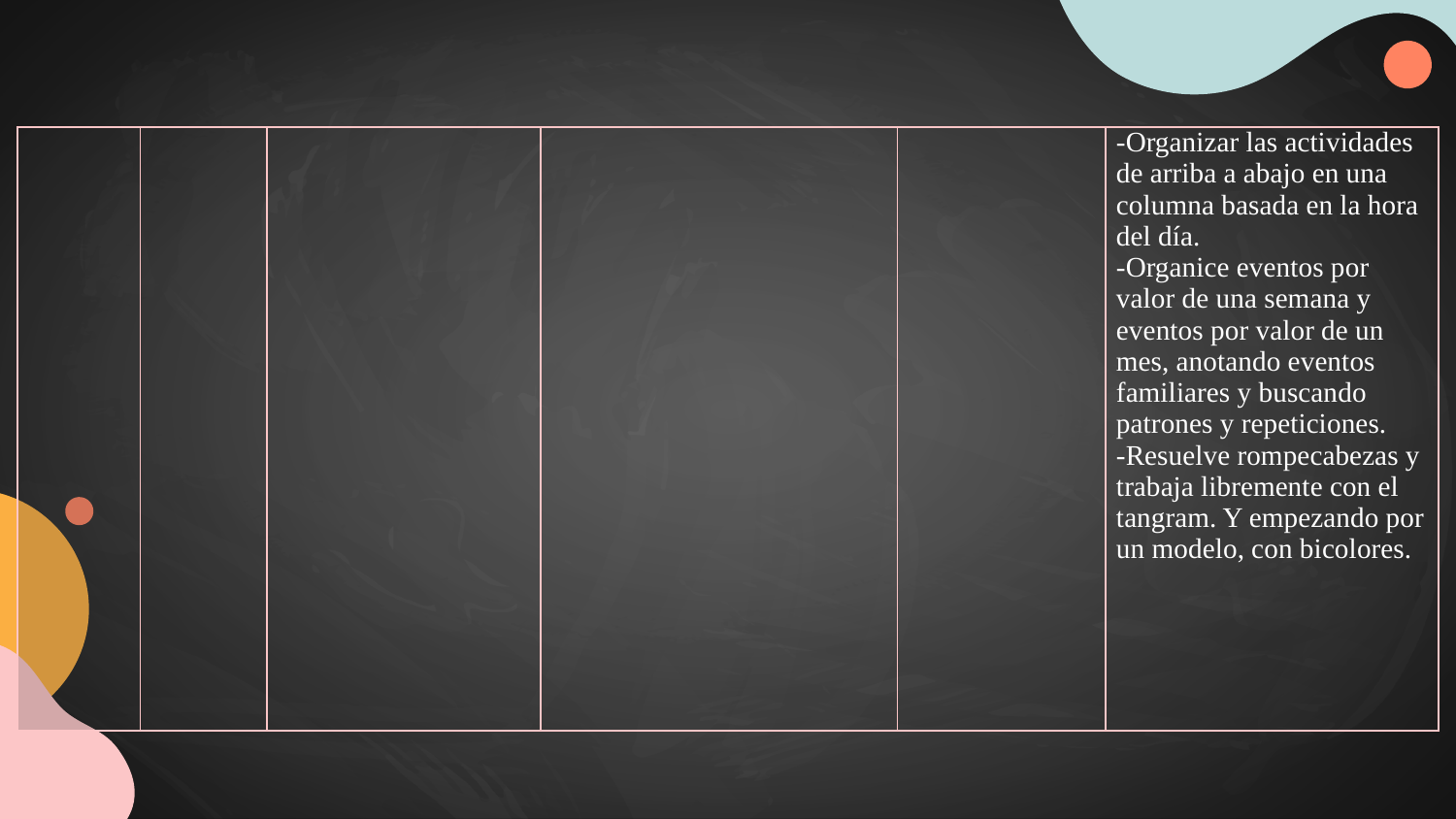

|  |  |  |  |  | -Organizar las actividades de arriba a abajo en una columna basada en la hora del día. -Organice eventos por valor de una semana y eventos por valor de un mes, anotando eventos familiares y buscando patrones y repeticiones. -Resuelve rompecabezas y trabaja libremente con el tangram. Y empezando por un modelo, con bicolores. |
| --- | --- | --- | --- | --- | --- |